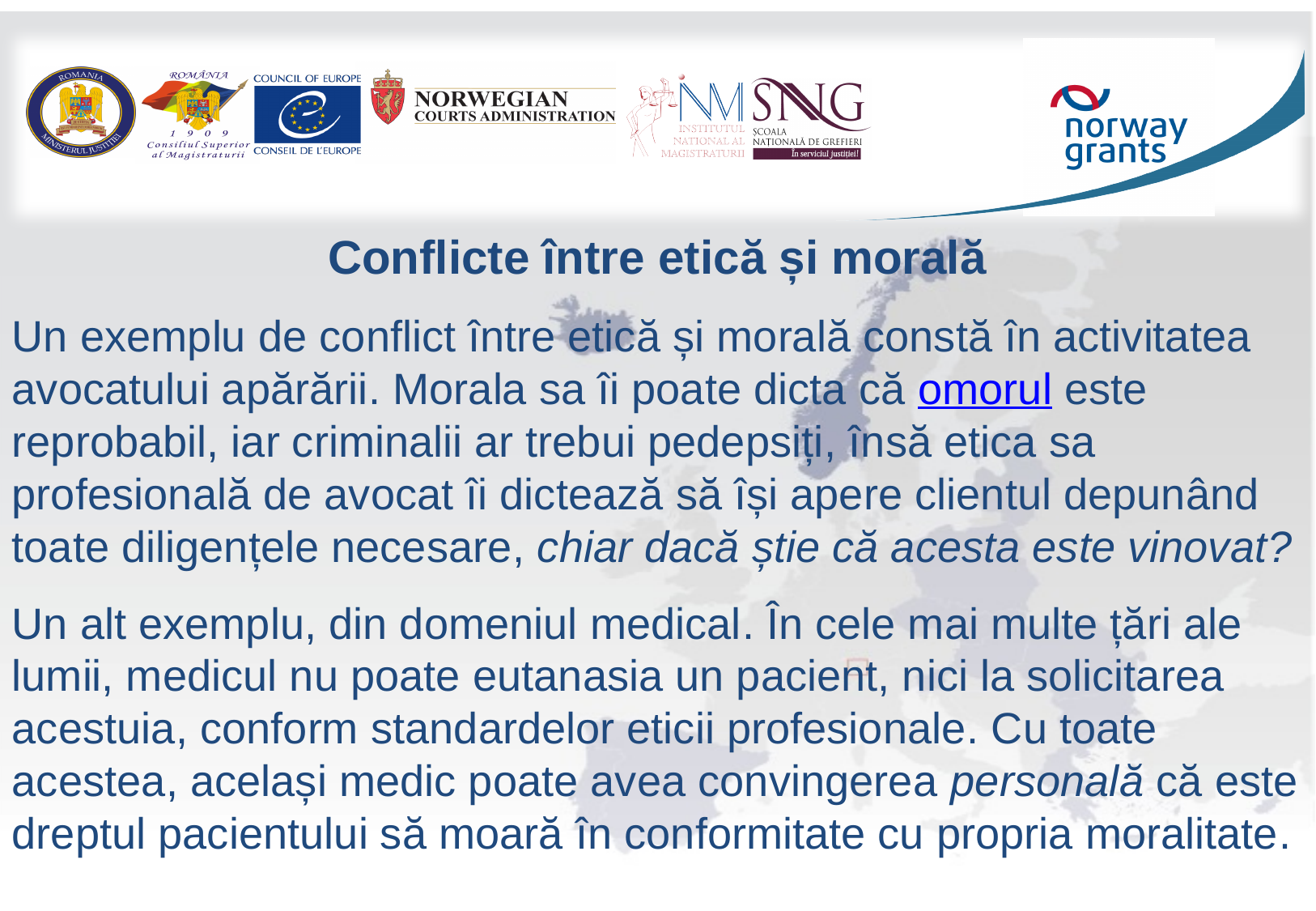

Conflicte între etică și morală

Un exemplu de conflict între etică și morală constă în activitatea avocatului apărării. Morala sa îi poate dicta că omorul este reprobabil, iar criminalii ar trebui pedepsiți, însă etica sa profesională de avocat îi dictează să își apere clientul depunând toate diligențele necesare, chiar dacă știe că acesta este vinovat?

Un alt exemplu, din domeniul medical. În cele mai multe țări ale lumii, medicul nu poate eutanasia un pacient, nici la solicitarea acestuia, conform standardelor eticii profesionale. Cu toate acestea, același medic poate avea convingerea personală că este dreptul pacientului să moară în conformitate cu propria moralitate.